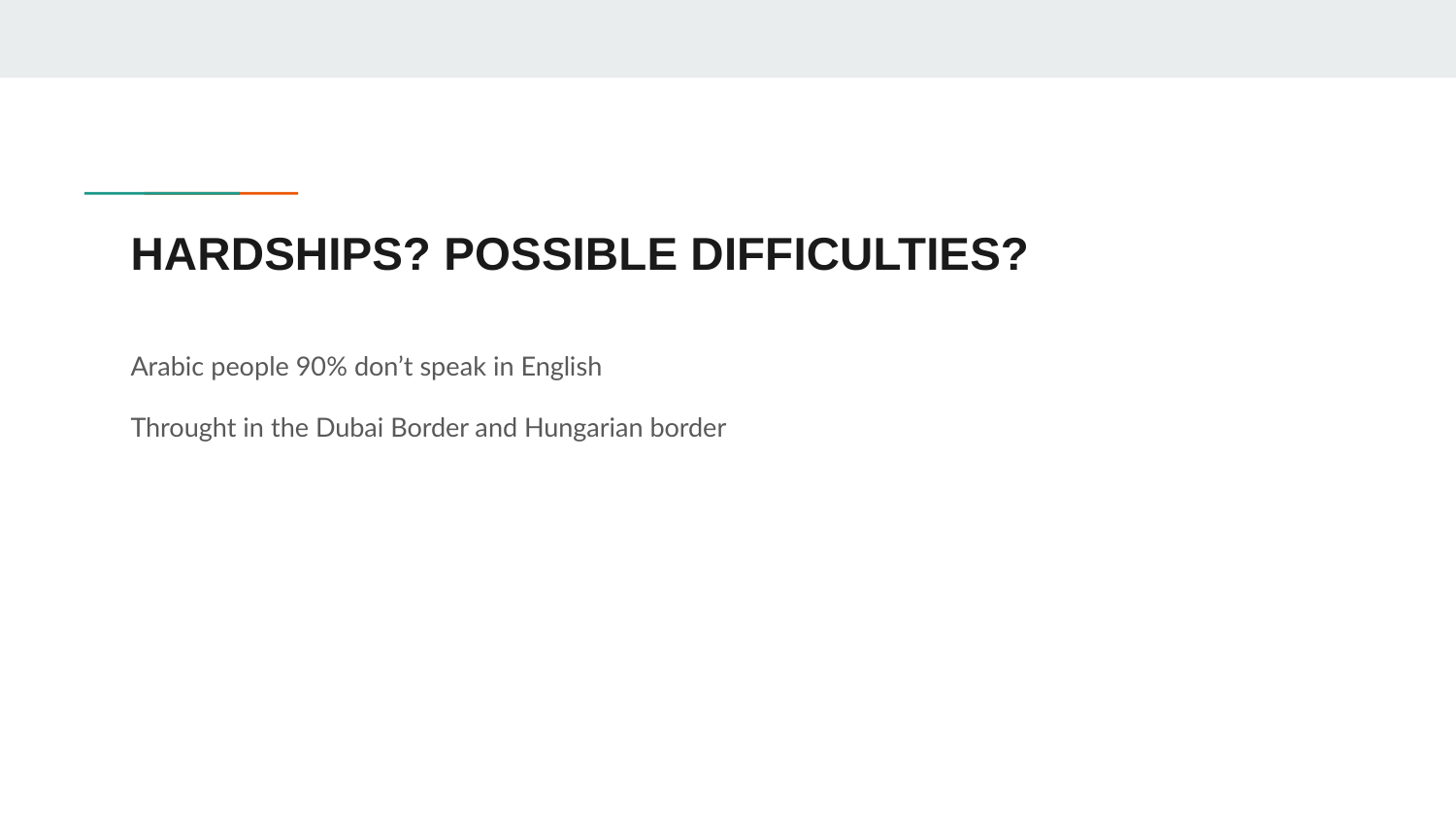

# HARDSHIPS? POSSIBLE DIFFICULTIES?
Arabic people 90% don’t speak in English
Throught in the Dubai Border and Hungarian border